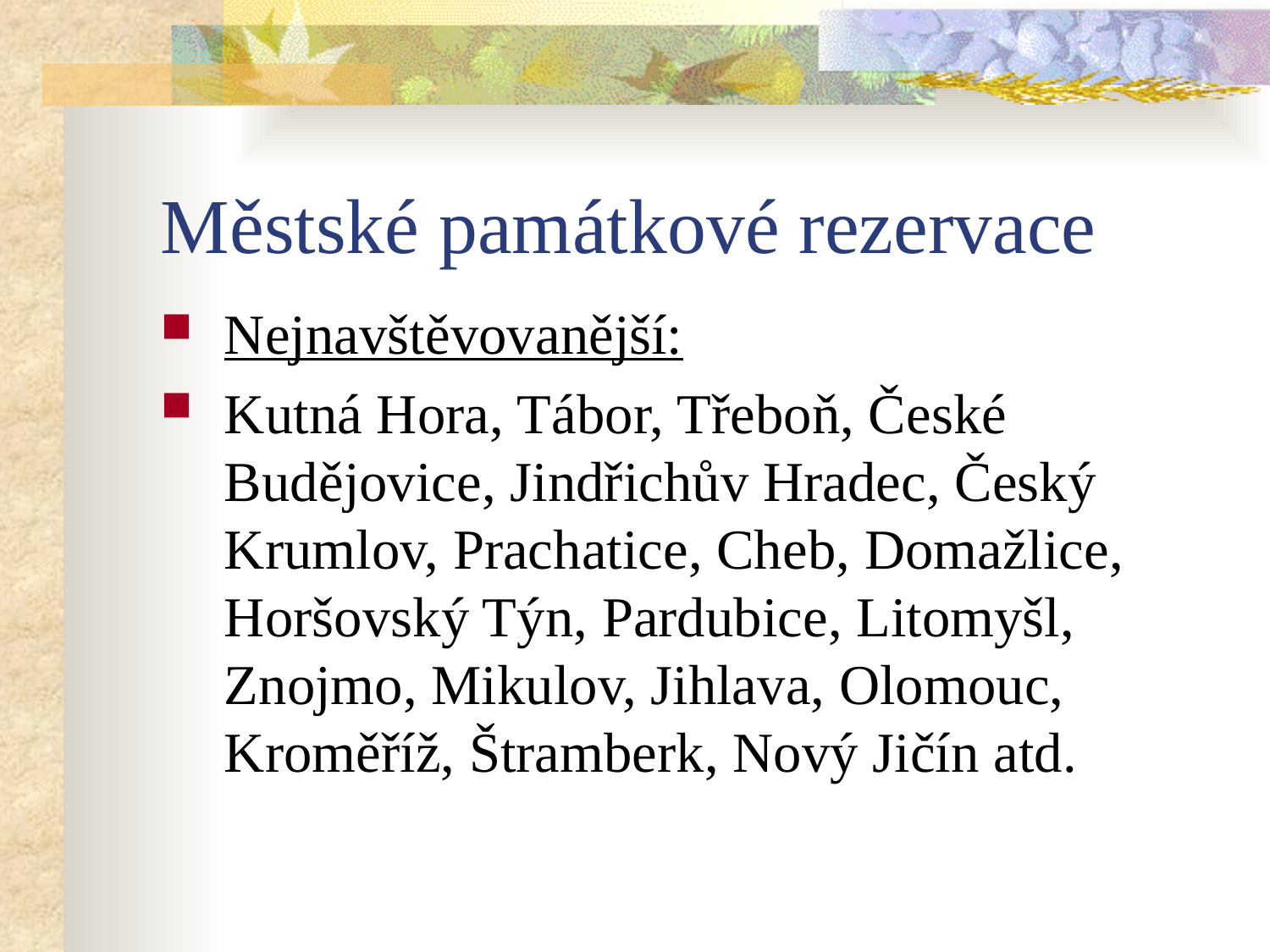

# Městské památkové rezervace
Nejnavštěvovanější:
Kutná Hora, Tábor, Třeboň, České Budějovice, Jindřichův Hradec, Český Krumlov, Prachatice, Cheb, Domažlice, Horšovský Týn, Pardubice, Litomyšl, Znojmo, Mikulov, Jihlava, Olomouc, Kroměříž, Štramberk, Nový Jičín atd.